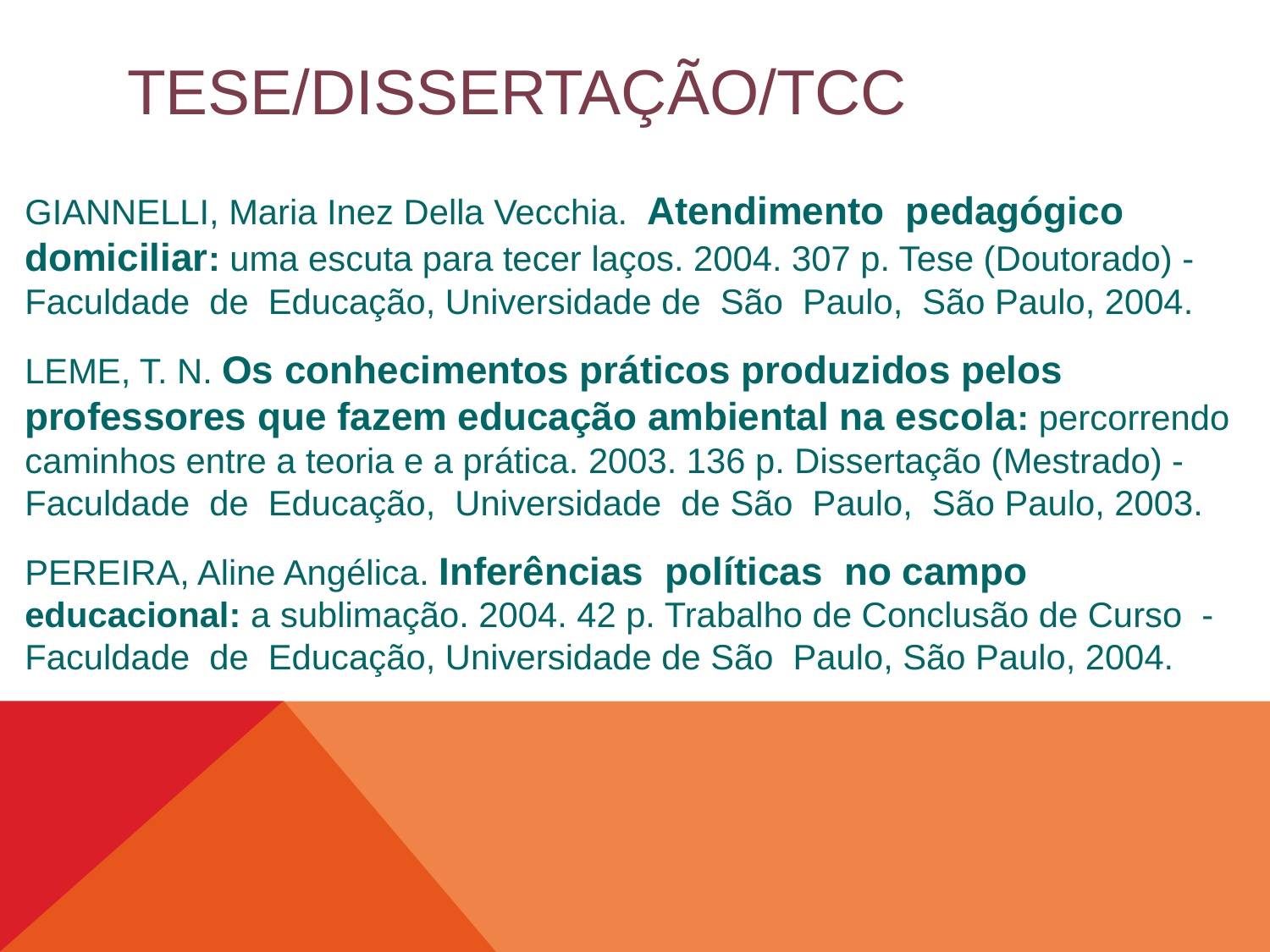

# Tese/dissertação/TCC
GIANNELLI, Maria Inez Della Vecchia.  Atendimento  pedagógico domiciliar: uma escuta para tecer laços. 2004. 307 p. Tese (Doutorado) - Faculdade  de  Educação, Universidade de  São  Paulo,  São Paulo, 2004.
LEME, T. N. Os conhecimentos práticos produzidos pelos professores que fazem educação ambiental na escola: percorrendo caminhos entre a teoria e a prática. 2003. 136 p. Dissertação (Mestrado) - Faculdade  de  Educação,  Universidade  de São  Paulo,  São Paulo, 2003.
PEREIRA, Aline Angélica. Inferências  políticas  no campo educacional: a sublimação. 2004. 42 p. Trabalho de Conclusão de Curso  -  Faculdade  de  Educação, Universidade de São  Paulo, São Paulo, 2004.